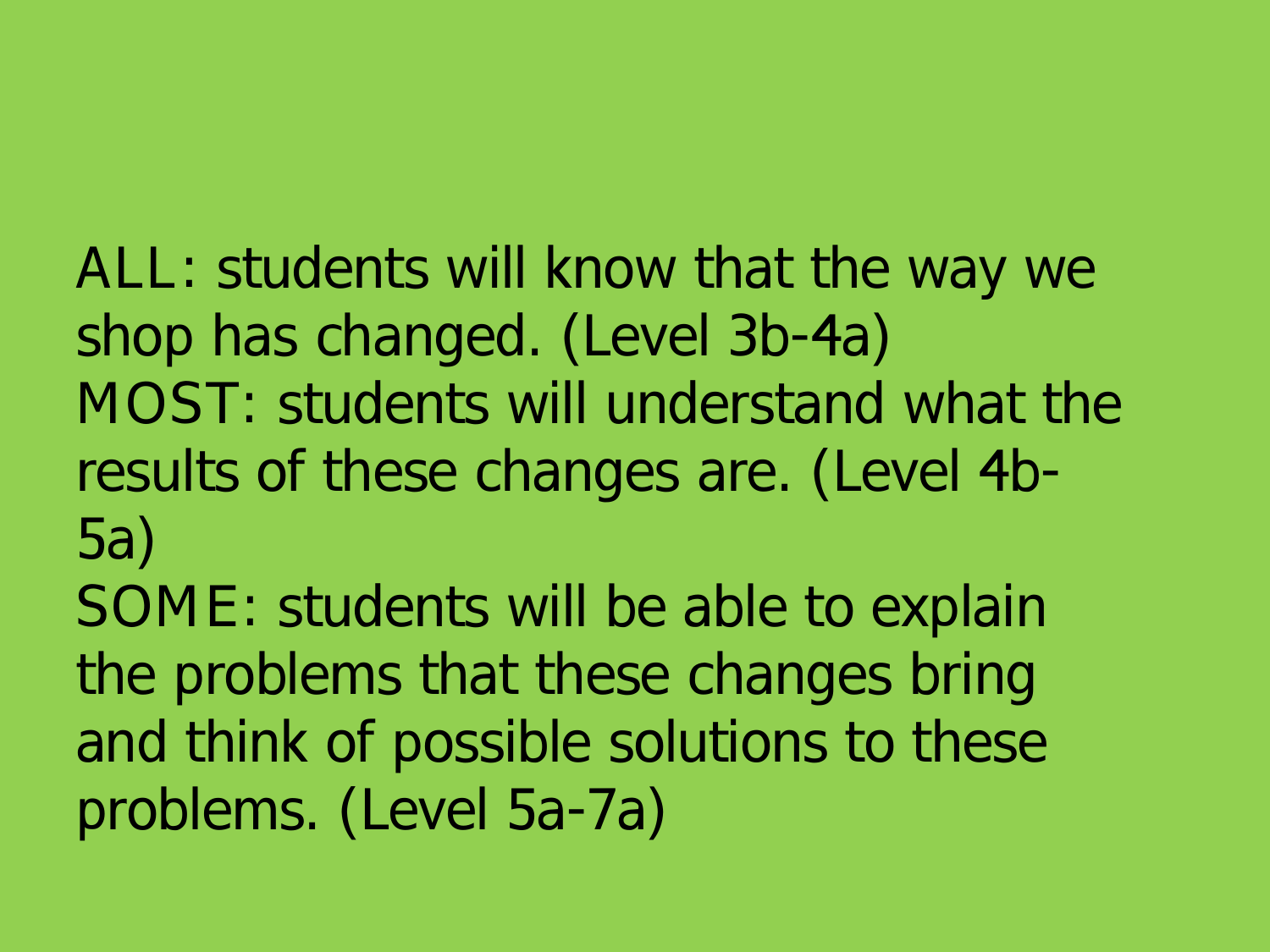

#
ALL: students will know that the way we shop has changed. (Level 3b-4a)
MOST: students will understand what the results of these changes are. (Level 4b-5a)
SOME: students will be able to explain the problems that these changes bring and think of possible solutions to these problems. (Level 5a-7a)